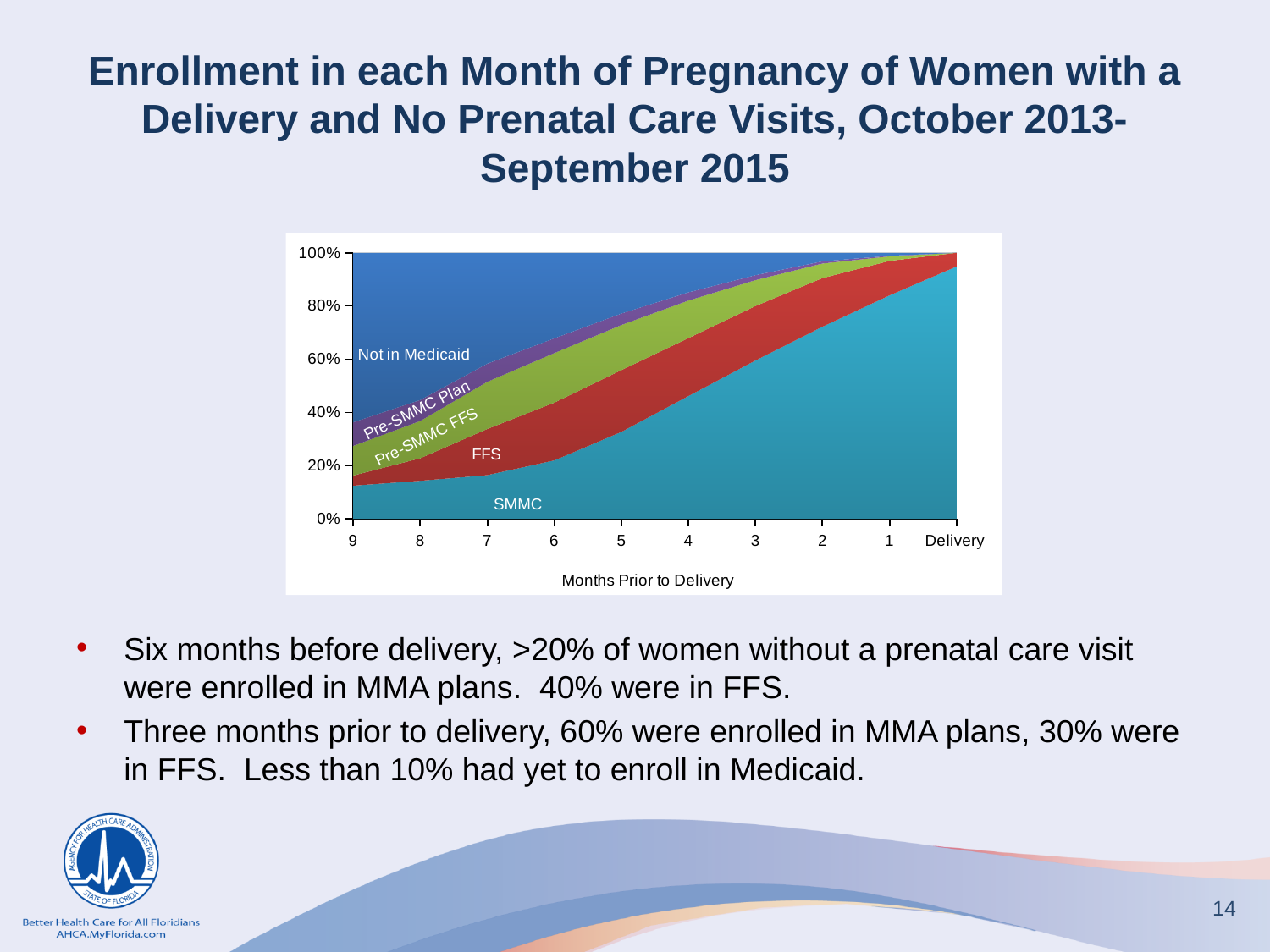

# Enrollment in each Month of Pregnancy of Women with a Delivery and No Prenatal Care Visits, October 2013-September 2015

Six months before delivery, >20% of women without a prenatal care visit were enrolled in MMA plans.  40% were in FFS.
Three months prior to delivery, 60% were enrolled in MMA plans, 30% were in FFS.  Less than 10% had yet to enroll in Medicaid.

### Chart

| Category | SMMC | FFS | Pre-SMMC FFS | Pre-SMMC Plan | Not in Medicaid |
|---|---|---|---|---|---|
| 9 | 0.1245639534883721 | 0.03822674418604651 | 0.11104651162790698 | 0.08909883720930233 | 0.6370639534883721 |
| 8 | 0.14302325581395348 | 0.08444767441860465 | 0.14011627906976745 | 0.07906976744186046 | 0.553343023255814 |
| 7 | 0.16424418604651161 | 0.17325581395348838 | 0.17747093023255814 | 0.06816860465116278 | 0.41686046511627906 |
| 6 | 0.2196220930232558 | 0.21700581395348836 | 0.18633720930232558 | 0.05552325581395349 | 0.32151162790697674 |
| 5 | 0.32659883720930233 | 0.23241279069767443 | 0.16962209302325582 | 0.042877906976744186 | 0.22848837209302325 |
| 4 | 0.46148255813953487 | 0.21773255813953488 | 0.14113372093023255 | 0.030813953488372094 | 0.14883720930232558 |
| 3 | 0.595203488372093 | 0.20450581395348838 | 0.09752906976744186 | 0.018604651162790697 | 0.08415697674418604 |
| 2 | 0.7220930232558139 | 0.1828488372093023 | 0.05450581395348837 | 0.008284883720930232 | 0.03226744186046512 |
| 1 | 0.8398255813953488 | 0.1296511627906977 | 0.017005813953488373 | 0.002325581395348837 | 0.011191860465116278 |
| Delivery  | 0.9484011627906976 | 0.05159883720930233 | 0.0 | 0.0 | 0.0 |
14